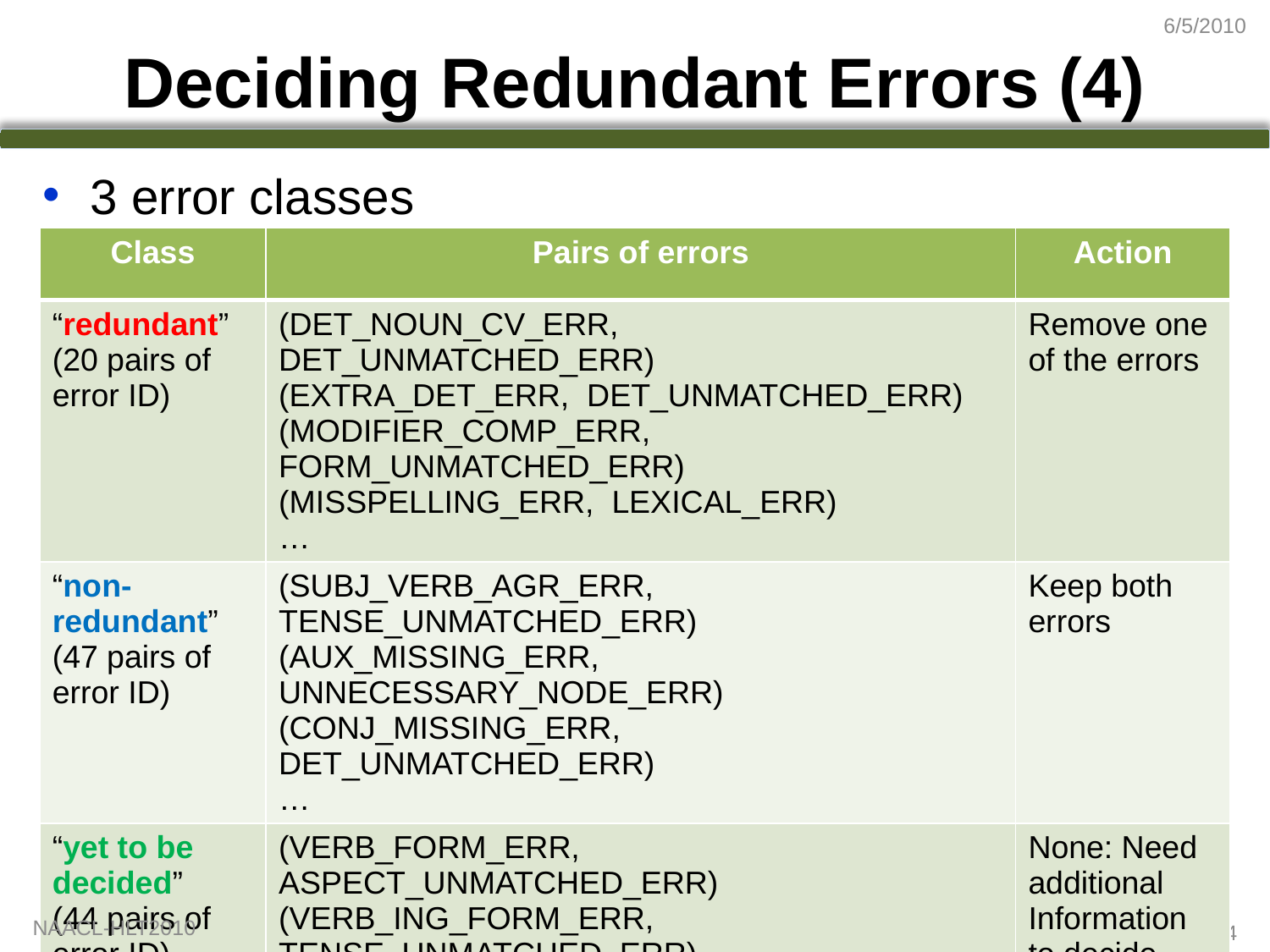

6/5/2010
# Deciding Redundant Errors (4)
3 error classes

| Class | Pairs of errors | Action |
| --- | --- | --- |
| “redundant” (20 pairs of error ID) | (DET\_NOUN\_CV\_ERR, DET\_UNMATCHED\_ERR) (EXTRA\_DET\_ERR, DET\_UNMATCHED\_ERR) (MODIFIER\_COMP\_ERR, FORM\_UNMATCHED\_ERR) (MISSPELLING\_ERR, LEXICAL\_ERR) … | Remove one of the errors |
| “non-redundant” (47 pairs of error ID) | (SUBJ\_VERB\_AGR\_ERR, TENSE\_UNMATCHED\_ERR) (AUX\_MISSING\_ERR, UNNECESSARY\_NODE\_ERR) (CONJ\_MISSING\_ERR, DET\_UNMATCHED\_ERR) … | Keep both errors |
| “yet to be decided” (44 pairs of error ID) | (VERB\_FORM\_ERR, ASPECT\_UNMATCHED\_ERR) (VERB\_ING\_FORM\_ERR, TENSE\_UNMATCHED\_ERR) (EXTRA\_PREP\_ERR, UNNECESSARY\_NODE\_ERR) … | None: Need additional Information to decide |
NAACL-HLT2010
14